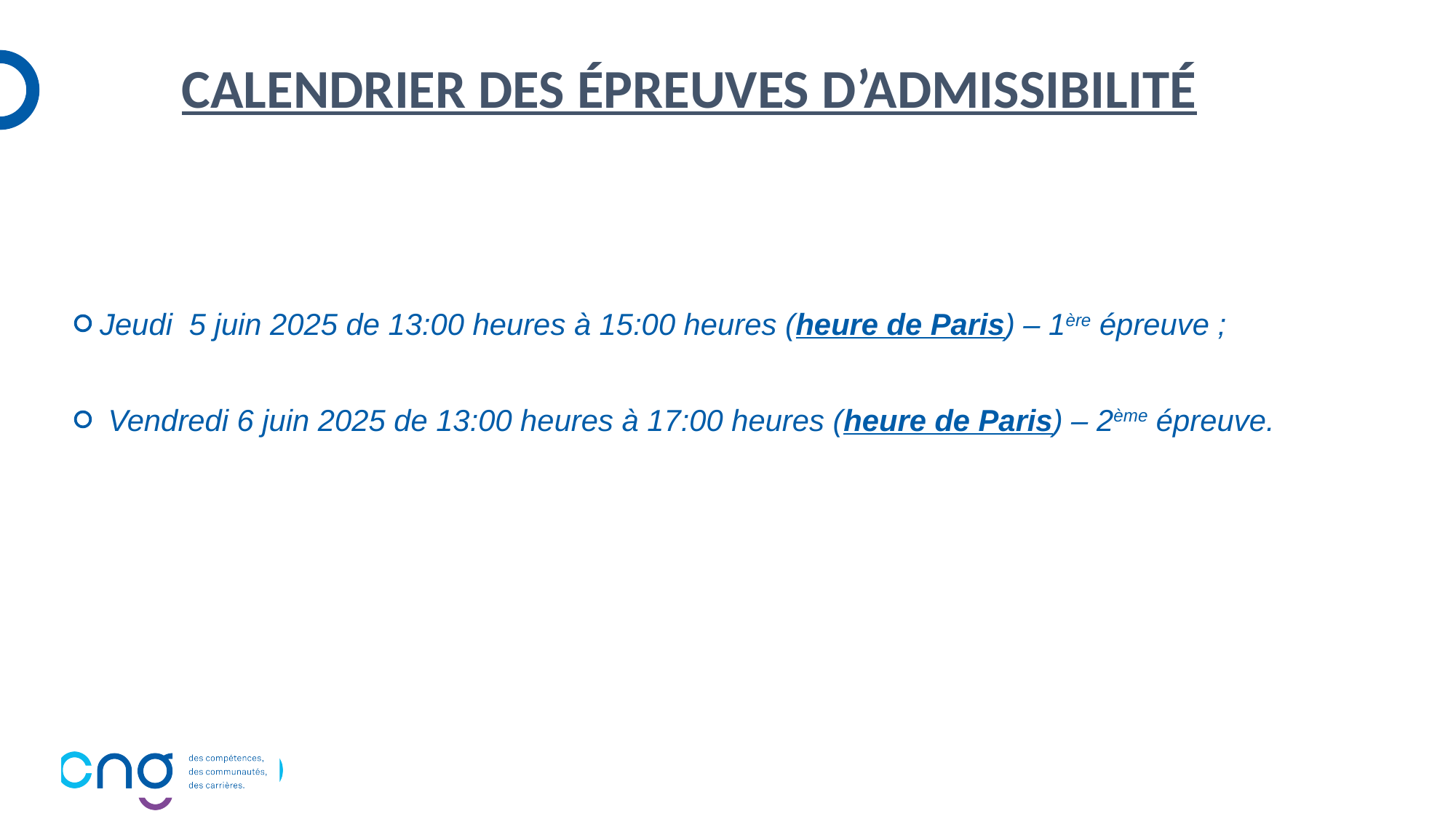

# Calendrier des épreuves d’admissibilité

Jeudi  5 juin 2025 de 13:00 heures à 15:00 heures (heure de Paris) – 1ère épreuve ;

 Vendredi 6 juin 2025 de 13:00 heures à 17:00 heures (heure de Paris) – 2ème épreuve.